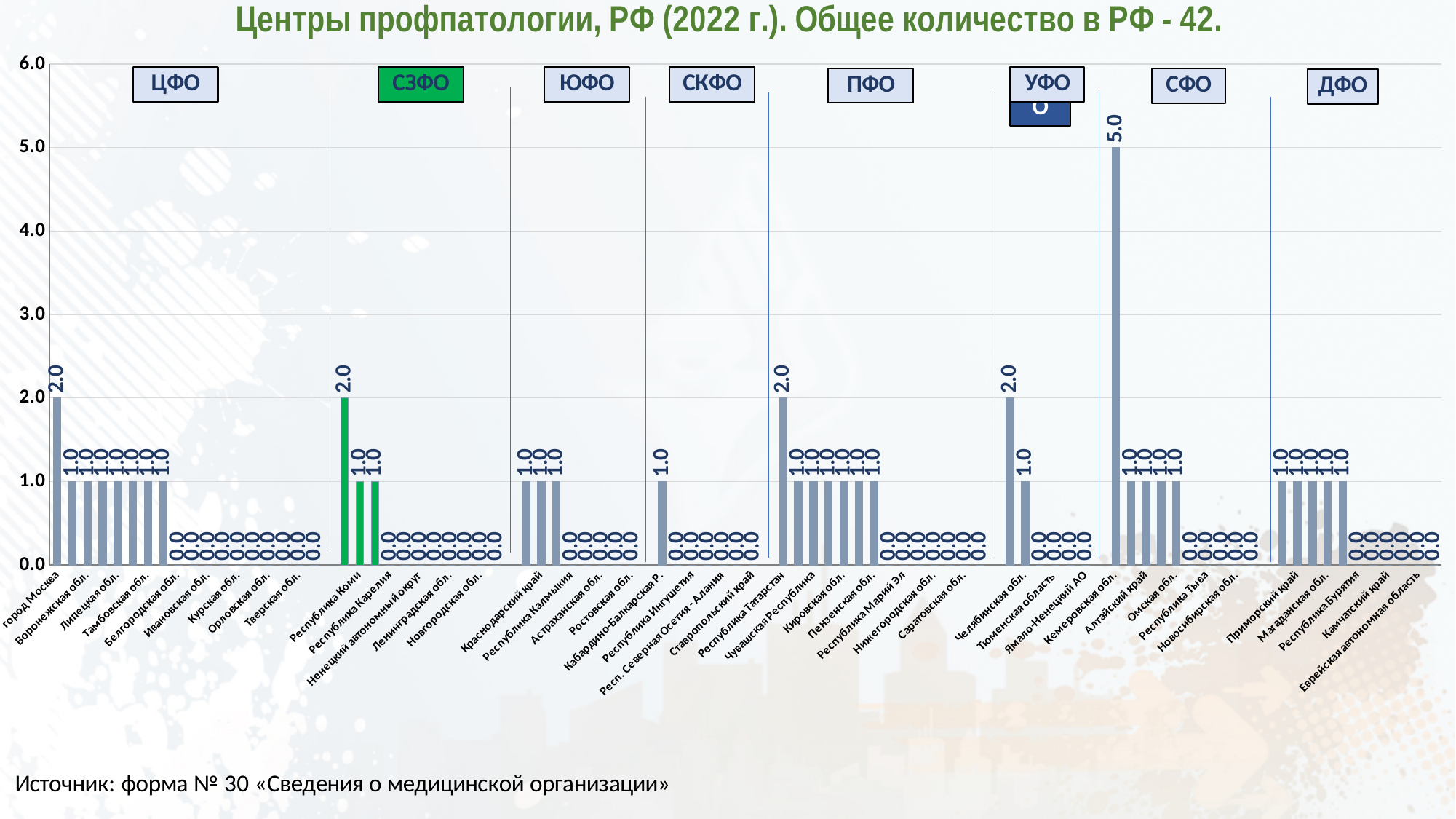

### Chart

| Category |  |  |
|---|---|---|
| город Москва | 2.0 | 42.0 |
| Брянская обл. | 1.0 | 42.0 |
| Воронежская обл. | 1.0 | 42.0 |
| Костромская обл. | 1.0 | 42.0 |
| Липецкая обл. | 1.0 | 42.0 |
| Смоленская обл. | 1.0 | 42.0 |
| Тамбовская обл. | 1.0 | 42.0 |
| Ярославская обл. | 1.0 | 42.0 |
| Белгородская обл. | 0.0 | 42.0 |
| Владимирская обл. | 0.0 | 42.0 |
| Ивановская обл. | 0.0 | 42.0 |
| Калужская обл. | 0.0 | 42.0 |
| Курская обл. | 0.0 | 42.0 |
| Московская обл. | 0.0 | 42.0 |
| Орловская обл. | 0.0 | 42.0 |
| Рязанская обл. | 0.0 | 42.0 |
| Тверская обл. | 0.0 | 42.0 |
| Тульская обл. | 0.0 | 42.0 |
|  | None | 42.0 |
| город Санкт - Петербург | 2.0 | 42.0 |
| Республика Коми | 1.0 | 42.0 |
| Калининградская обл. | 1.0 | 42.0 |
| Республика Карелия | 0.0 | 42.0 |
| Архангельская область | 0.0 | 42.0 |
| Ненецкий автономный округ | 0.0 | 42.0 |
| Вологодская обл. | 0.0 | 42.0 |
| Ленинградская обл. | 0.0 | 42.0 |
| Мурманская обл. | 0.0 | 42.0 |
| Новгородская обл. | 0.0 | 42.0 |
| Псковская обл. | 0.0 | 42.0 |
|  | None | 42.0 |
| Республика Адыгея | 1.0 | 42.0 |
| Краснодарский край | 1.0 | 42.0 |
| город Севастополь | 1.0 | 42.0 |
| Республика Калмыкия | 0.0 | 42.0 |
| Республика Крым | 0.0 | 42.0 |
| Астраханская обл. | 0.0 | 42.0 |
| Волгоградская обл. | 0.0 | 42.0 |
| Ростовская обл. | 0.0 | 42.0 |
|  | None | 42.0 |
| Кабардино-Балкарская Р. | 1.0 | 42.0 |
| Республика Дагестан | 0.0 | 42.0 |
| Республика Ингушетия | 0.0 | 42.0 |
| Карачаево-Черкесская Респ. | 0.0 | 42.0 |
| Респ. Северная Осетия - Алания | 0.0 | 42.0 |
| Чеченская Республика | 0.0 | 42.0 |
| Ставропольский край | 0.0 | 42.0 |
|  | None | 42.0 |
| Республика Татарстан | 2.0 | 42.0 |
| Удмуртская Республика | 1.0 | 42.0 |
| Чувашская Республика | 1.0 | 42.0 |
| Пермский край | 1.0 | 42.0 |
| Кировская обл. | 1.0 | 42.0 |
| Оренбургская обл. | 1.0 | 42.0 |
| Пензенская обл. | 1.0 | 42.0 |
| Республика Башкортостан | 0.0 | 42.0 |
| Республика Марий Эл | 0.0 | 42.0 |
| Республика Мордовия | 0.0 | 42.0 |
| Нижегородская обл. | 0.0 | 42.0 |
| Самарская обл. | 0.0 | 42.0 |
| Саратовская обл. | 0.0 | 42.0 |
| Ульяновская обл. | 0.0 | 42.0 |
|  | None | 42.0 |
| Свердловская обл. | 2.0 | 42.0 |
| Челябинская обл. | 1.0 | 42.0 |
| Курганская обл. | 0.0 | 42.0 |
| Тюменская область  | 0.0 | 42.0 |
|  Ханты-Мансийский АО | 0.0 | 42.0 |
|  Ямало-Hенецкий АО | 0.0 | 42.0 |
|  | None | 42.0 |
| Кемеровская обл. | 5.0 | 42.0 |
| Республика Хакасия | 1.0 | 42.0 |
| Алтайский край | 1.0 | 42.0 |
| Иркутская обл. | 1.0 | 42.0 |
| Омская обл. | 1.0 | 42.0 |
| Республика Алтай | 0.0 | 42.0 |
| Республика Тыва | 0.0 | 42.0 |
| Красноярский край | 0.0 | 42.0 |
| Новосибирская обл. | 0.0 | 42.0 |
| Томская обл. | 0.0 | 42.0 |
|  | None | 42.0 |
| Республика Саха (Якутия) | 1.0 | 42.0 |
| Приморский край | 1.0 | 42.0 |
| Амурская обл. | 1.0 | 42.0 |
| Магаданская обл. | 1.0 | 42.0 |
| Сахалинская обл. | 1.0 | 42.0 |
| Республика Бурятия | 0.0 | 42.0 |
| Забайкальский край | 0.0 | 42.0 |
| Камчатский край | 0.0 | 42.0 |
| Хабаровский край | 0.0 | 42.0 |
| Еврейская автономная область | 0.0 | 42.0 |
| Чукотский автономный округ | 0.0 | 42.0 |